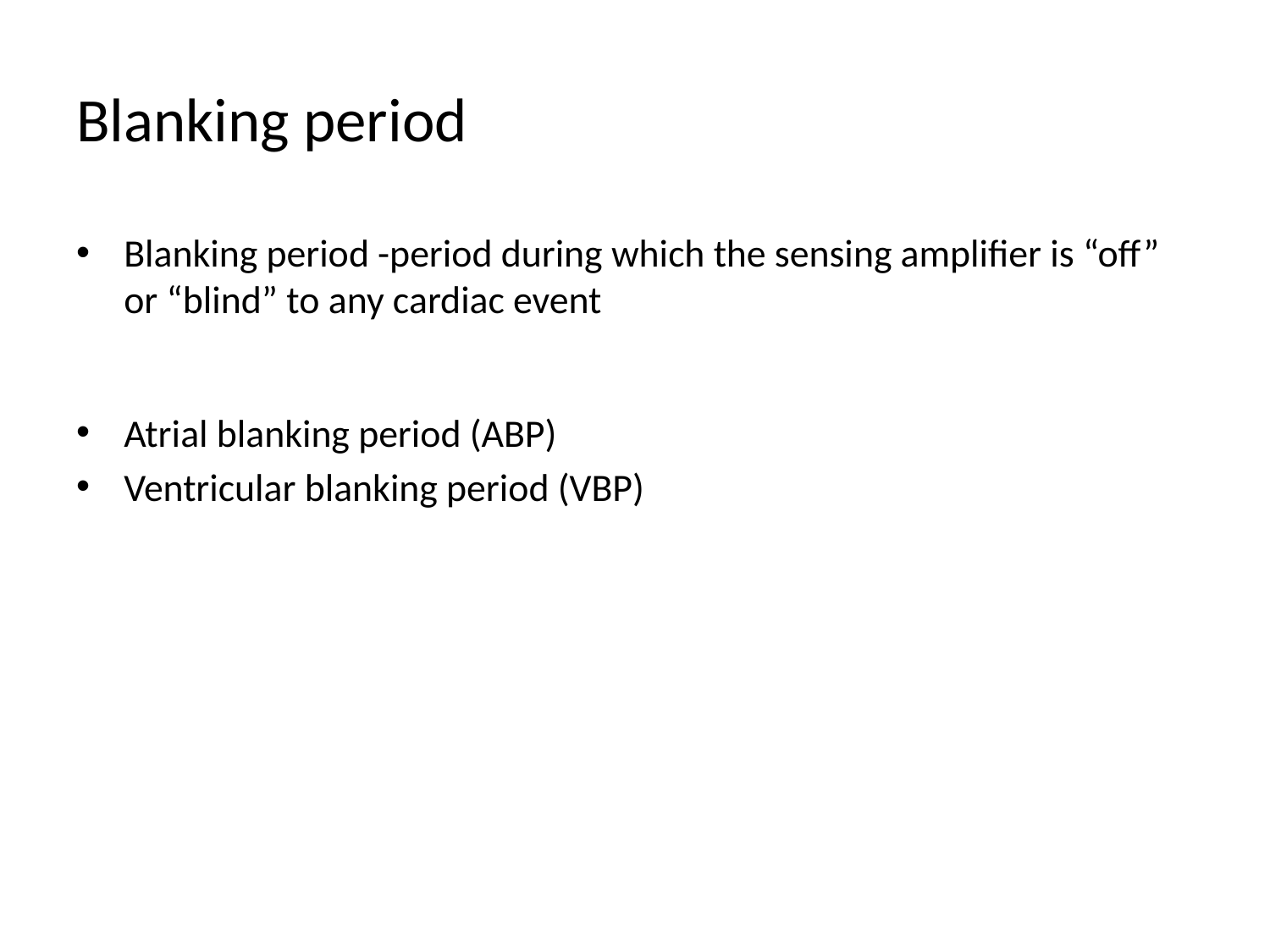

# Blanking period
Blanking period -period during which the sensing amplifier is “off” or “blind” to any cardiac event

Atrial blanking period (ABP)
Ventricular blanking period (VBP)